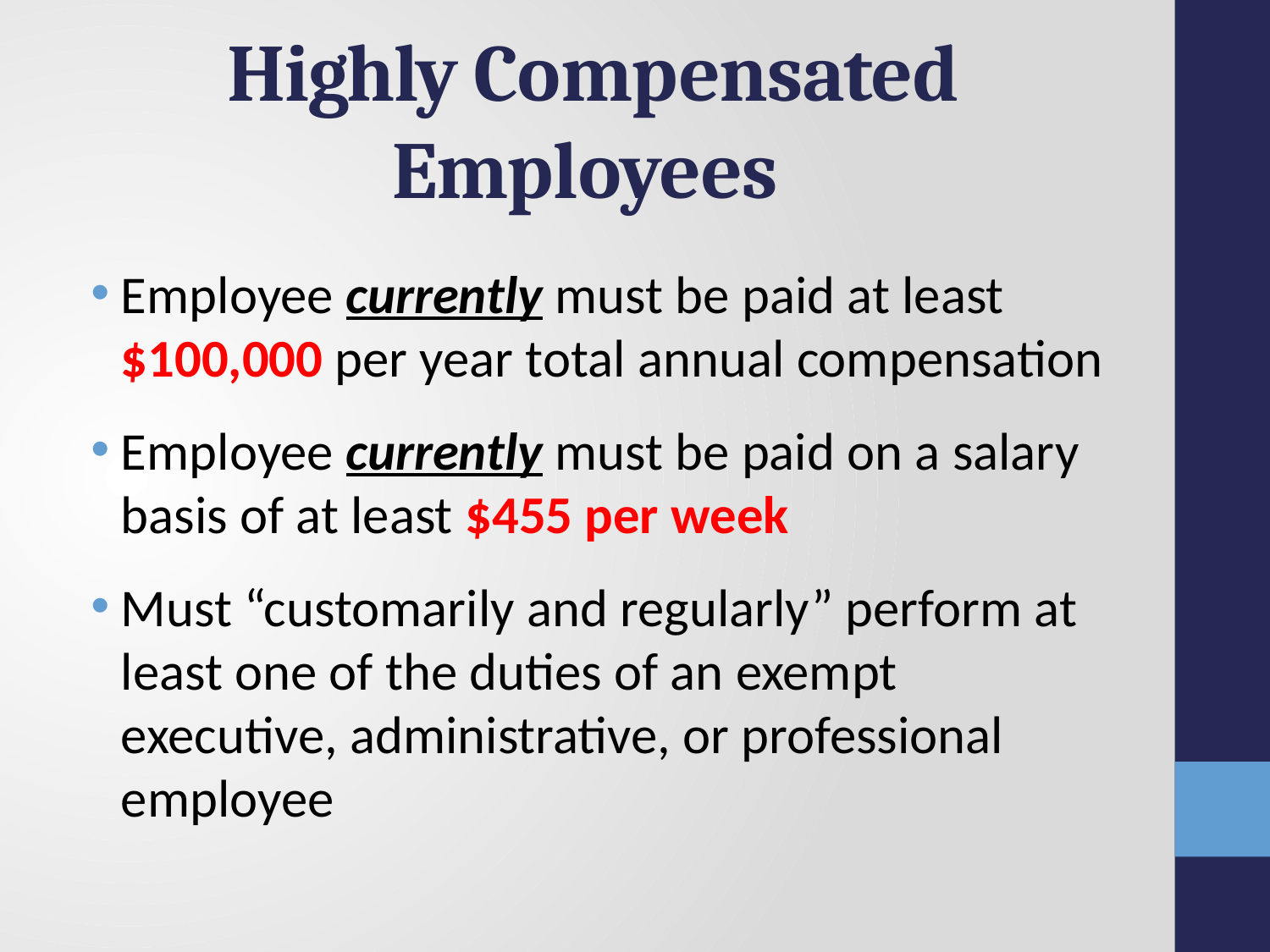

# Highly Compensated Employees
Employee currently must be paid at least $100,000 per year total annual compensation

Employee currently must be paid on a salary basis of at least $455 per week

Must “customarily and regularly” perform at least one of the duties of an exempt executive, administrative, or professional employee